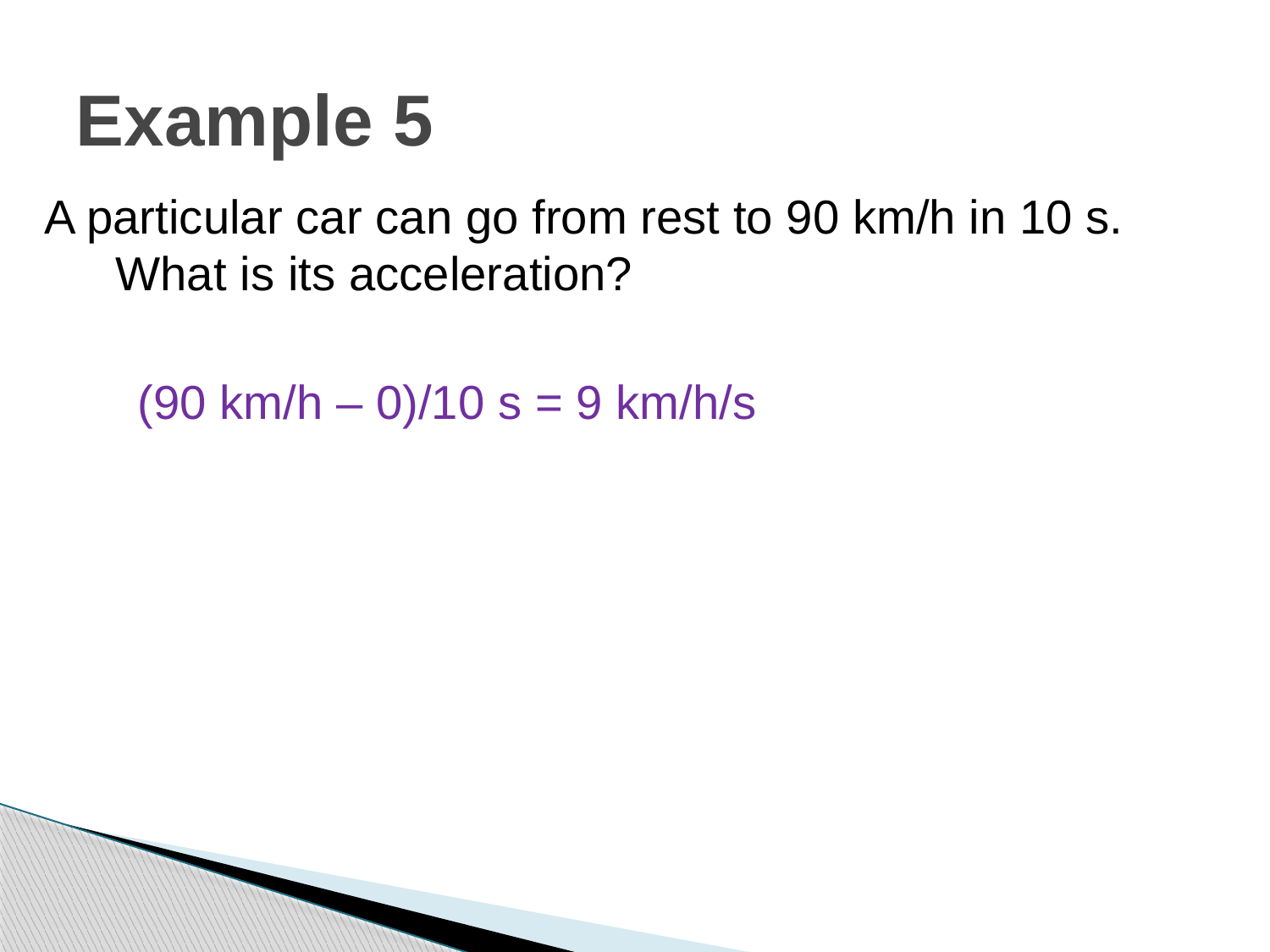

# Example 5
A particular car can go from rest to 90 km/h in 10 s. What is its acceleration?

       (90 km/h – 0)/10 s = 9 km/h/s